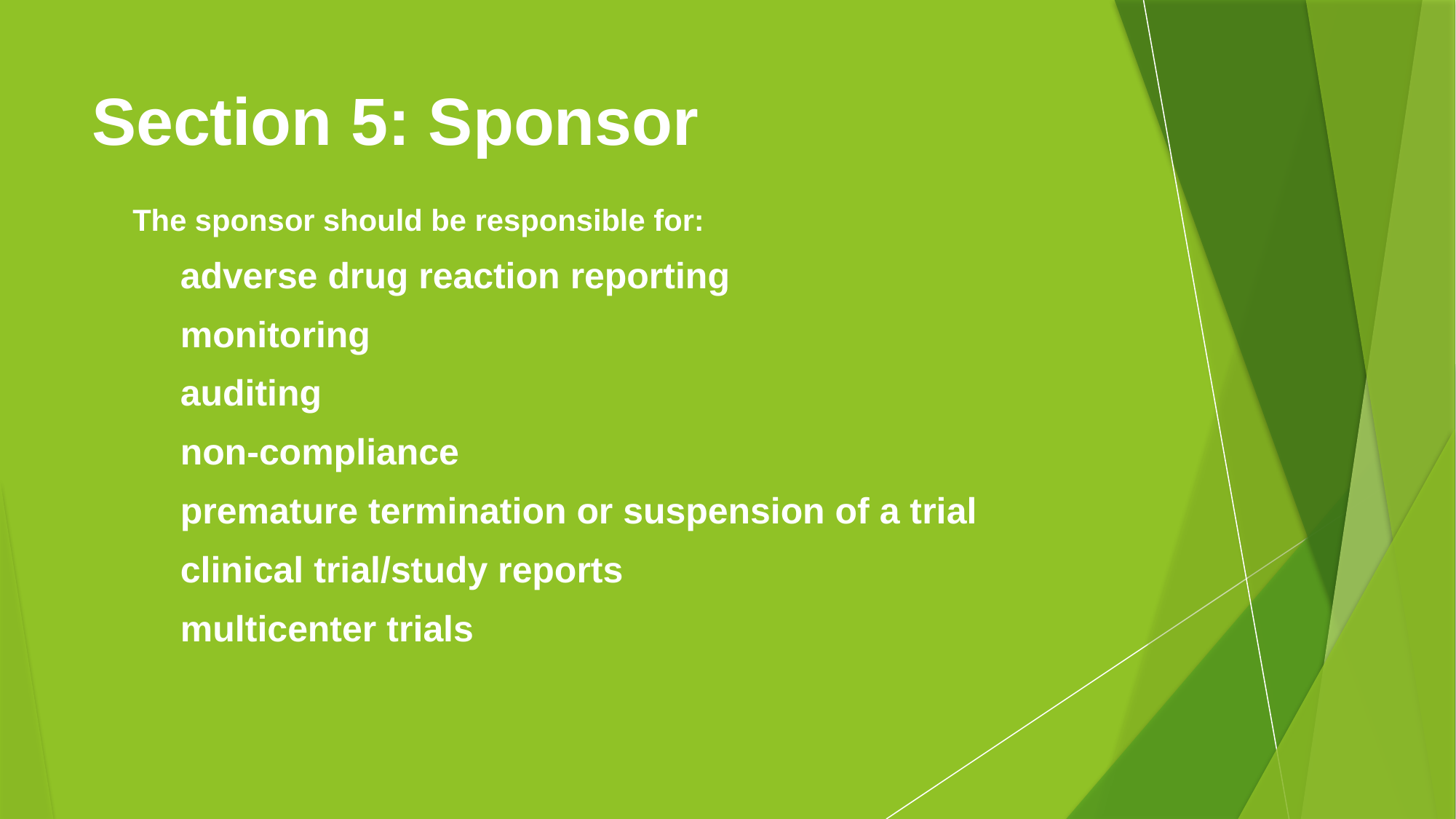

# Section 5: Sponsor
The sponsor should be responsible for:
adverse drug reaction reporting
monitoring
auditing
non-compliance
premature termination or suspension of a trial
clinical trial/study reports
multicenter trials